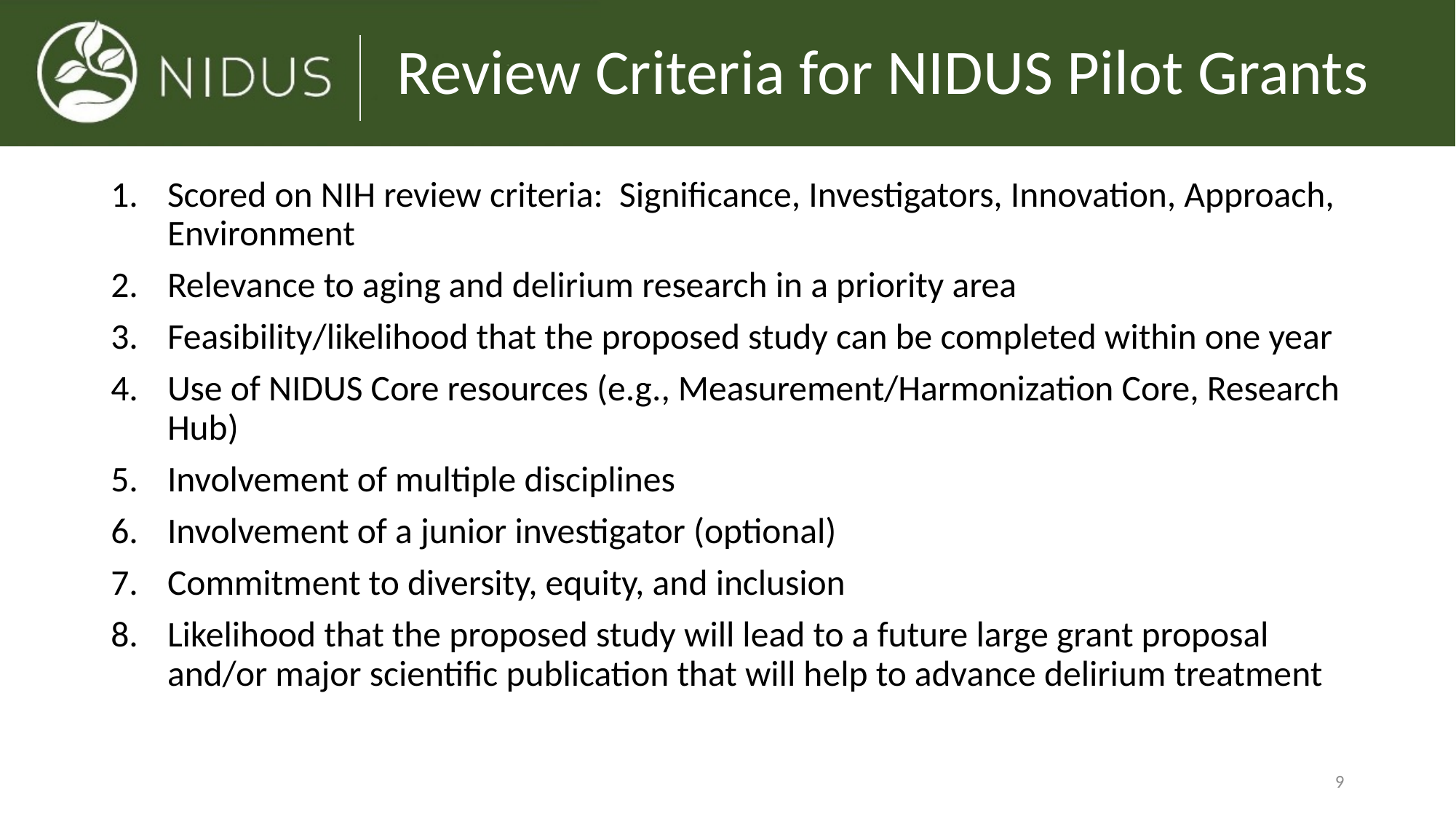

# Review Criteria for NIDUS Pilot Grants
Scored on NIH review criteria:  Significance, Investigators, Innovation, Approach, Environment
Relevance to aging and delirium research in a priority area
Feasibility/likelihood that the proposed study can be completed within one year
Use of NIDUS Core resources (e.g., Measurement/Harmonization Core, Research Hub)
Involvement of multiple disciplines
Involvement of a junior investigator (optional)
Commitment to diversity, equity, and inclusion
Likelihood that the proposed study will lead to a future large grant proposal and/or major scientific publication that will help to advance delirium treatment

9